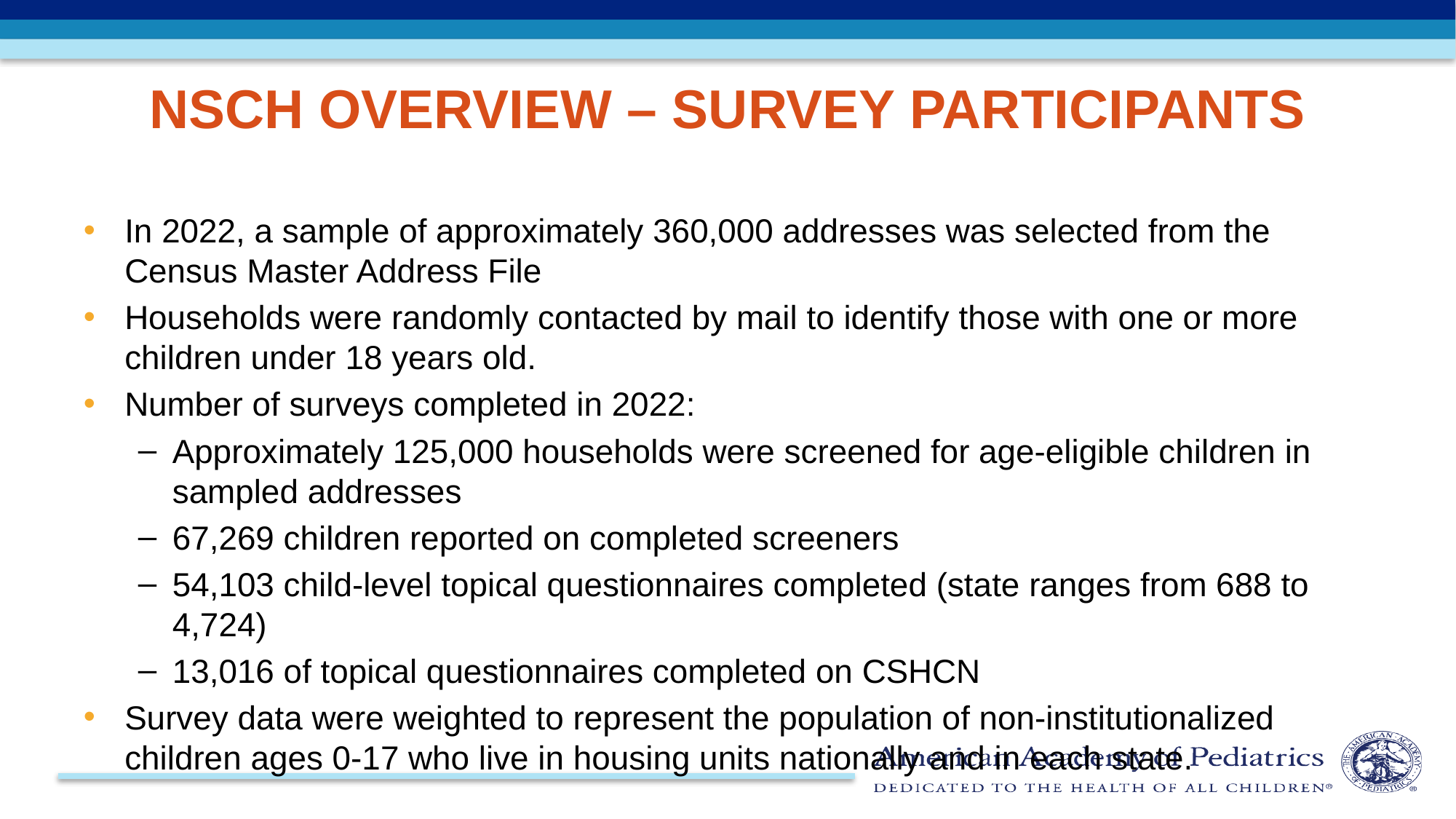

NSCH Overview – Survey Participants
In 2022, a sample of approximately 360,000 addresses was selected from the Census Master Address File
Households were randomly contacted by mail to identify those with one or more children under 18 years old.
Number of surveys completed in 2022:
Approximately 125,000 households were screened for age-eligible children in sampled addresses
67,269 children reported on completed screeners
54,103 child-level topical questionnaires completed (state ranges from 688 to 4,724)
13,016 of topical questionnaires completed on CSHCN
Survey data were weighted to represent the population of non-institutionalized children ages 0-17 who live in housing units nationally and in each state.